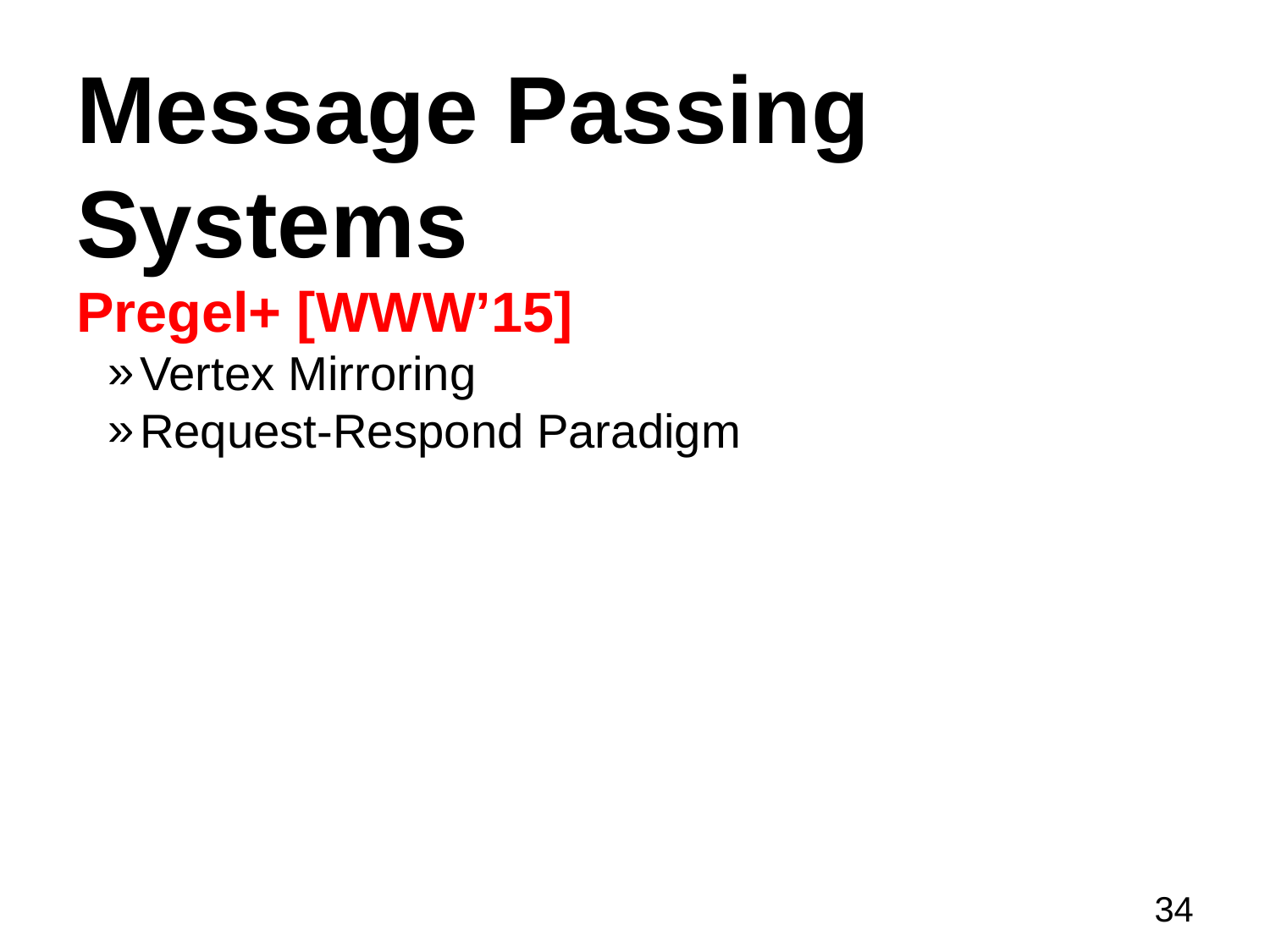

# Message Passing Systems
Pregel+ [WWW’15]
Vertex Mirroring
Request-Respond Paradigm
34